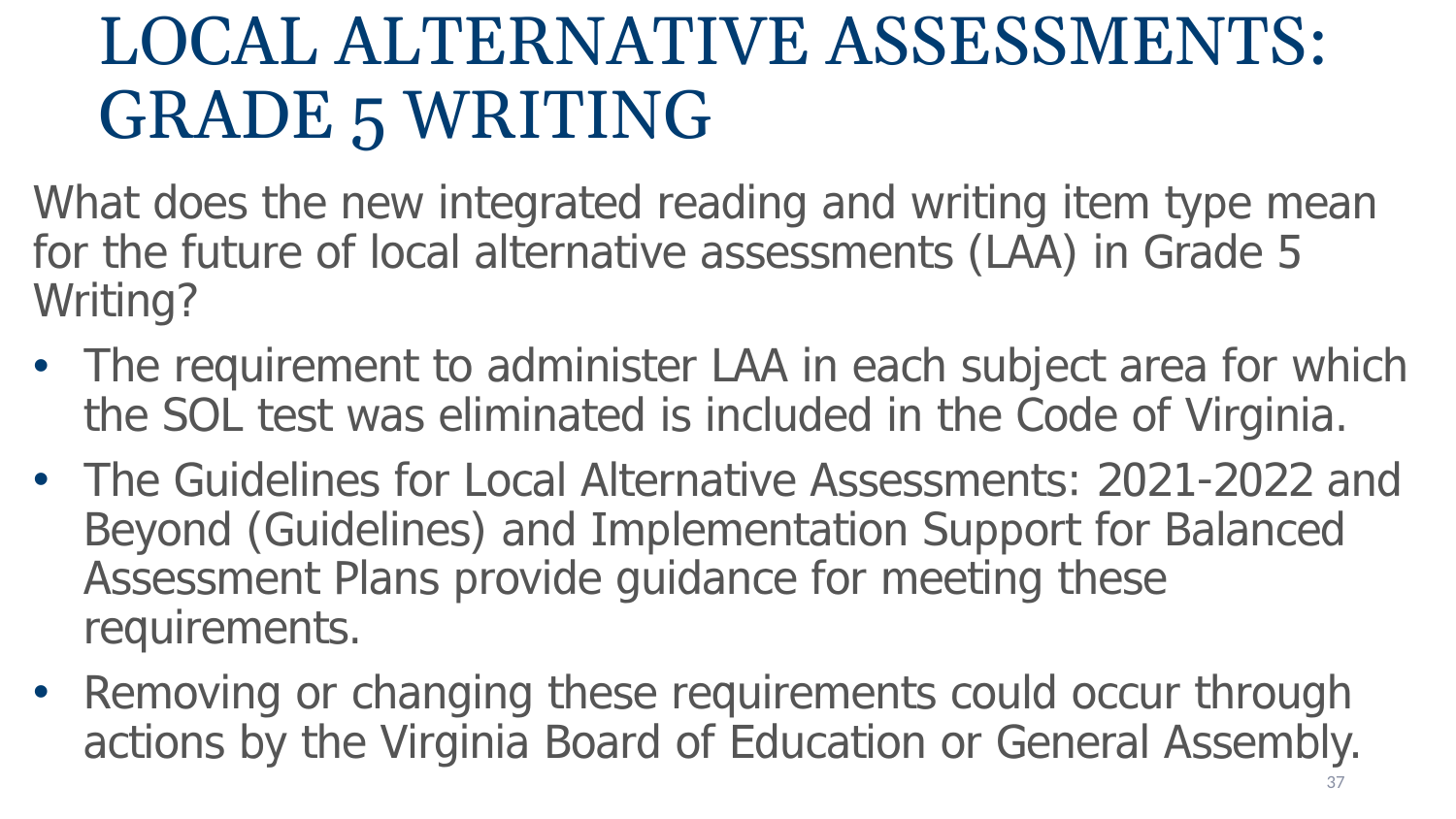

# Local Alternative Assessments:
Grade 5 Writing
What does the new integrated reading and writing item type mean for the future of local alternative assessments (LAA) in Grade 5 Writing?
The requirement to administer LAA in each subject area for which the SOL test was eliminated is included in the Code of Virginia.
The Guidelines for Local Alternative Assessments: 2021-2022 and Beyond (Guidelines) and Implementation Support for Balanced Assessment Plans provide guidance for meeting these requirements.
Removing or changing these requirements could occur through actions by the Virginia Board of Education or General Assembly.

37